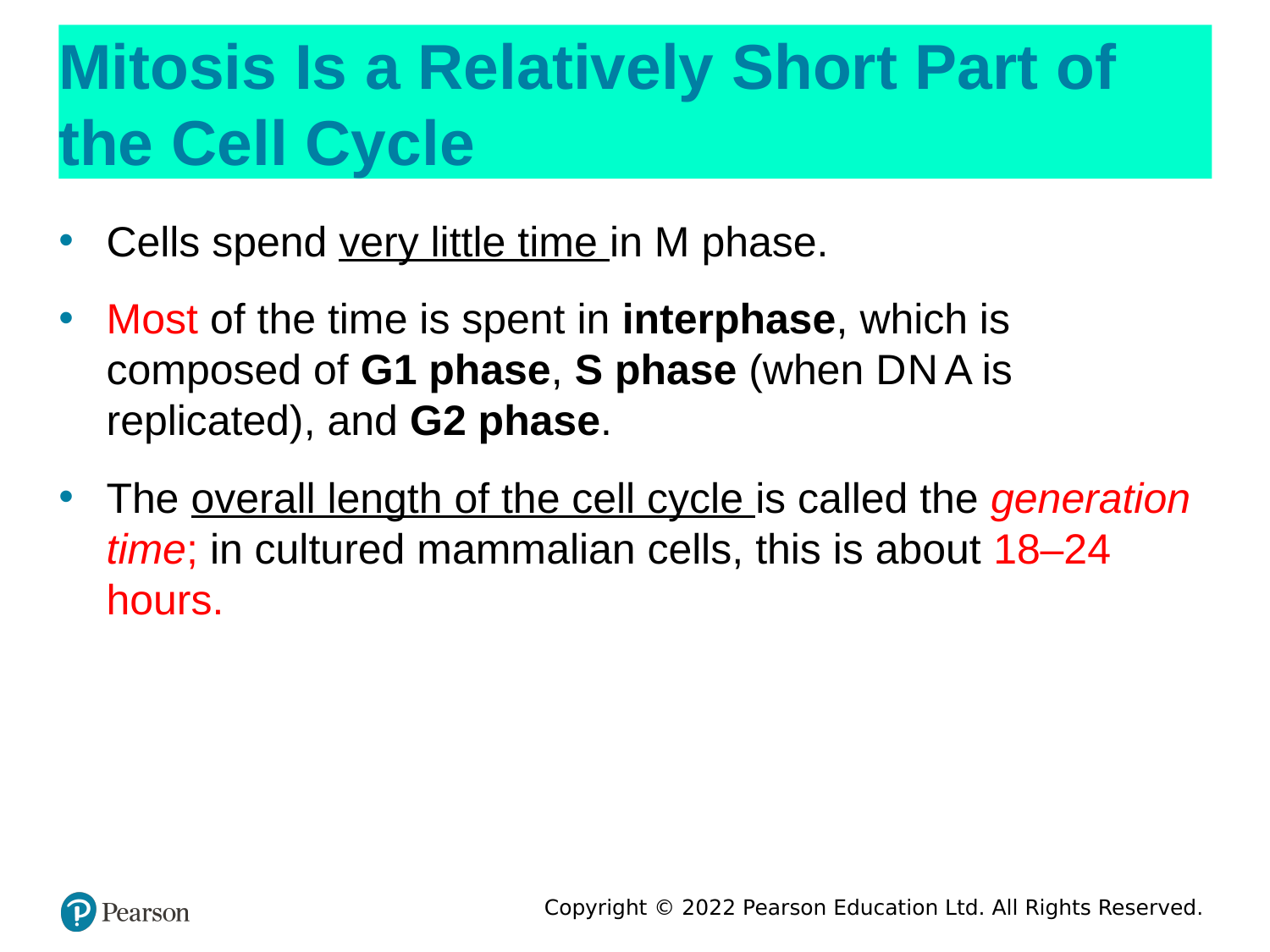

# Mitosis Is a Relatively Short Part of the Cell Cycle
Cells spend very little time in M phase.
Most of the time is spent in interphase, which is composed of G1 phase, S phase (when D N A is replicated), and G2 phase.
The overall length of the cell cycle is called the generation time; in cultured mammalian cells, this is about 18–24 hours.